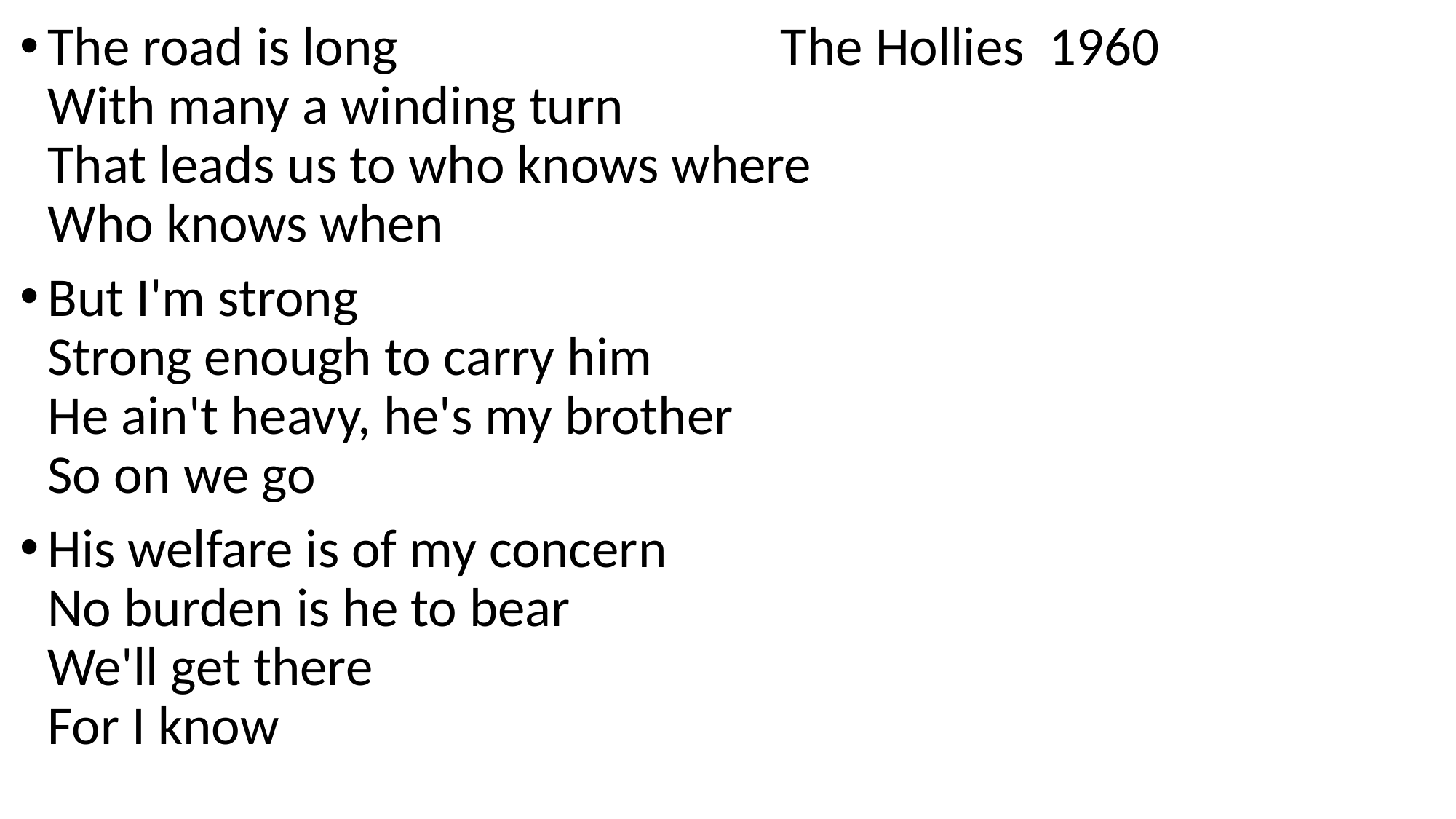

The road is long                               The Hollies  1960
With many a winding turn
That leads us to who knows where
Who knows when
But I'm strong
Strong enough to carry him
He ain't heavy, he's my brother
So on we go
His welfare is of my concern
No burden is he to bear
We'll get there
For I know